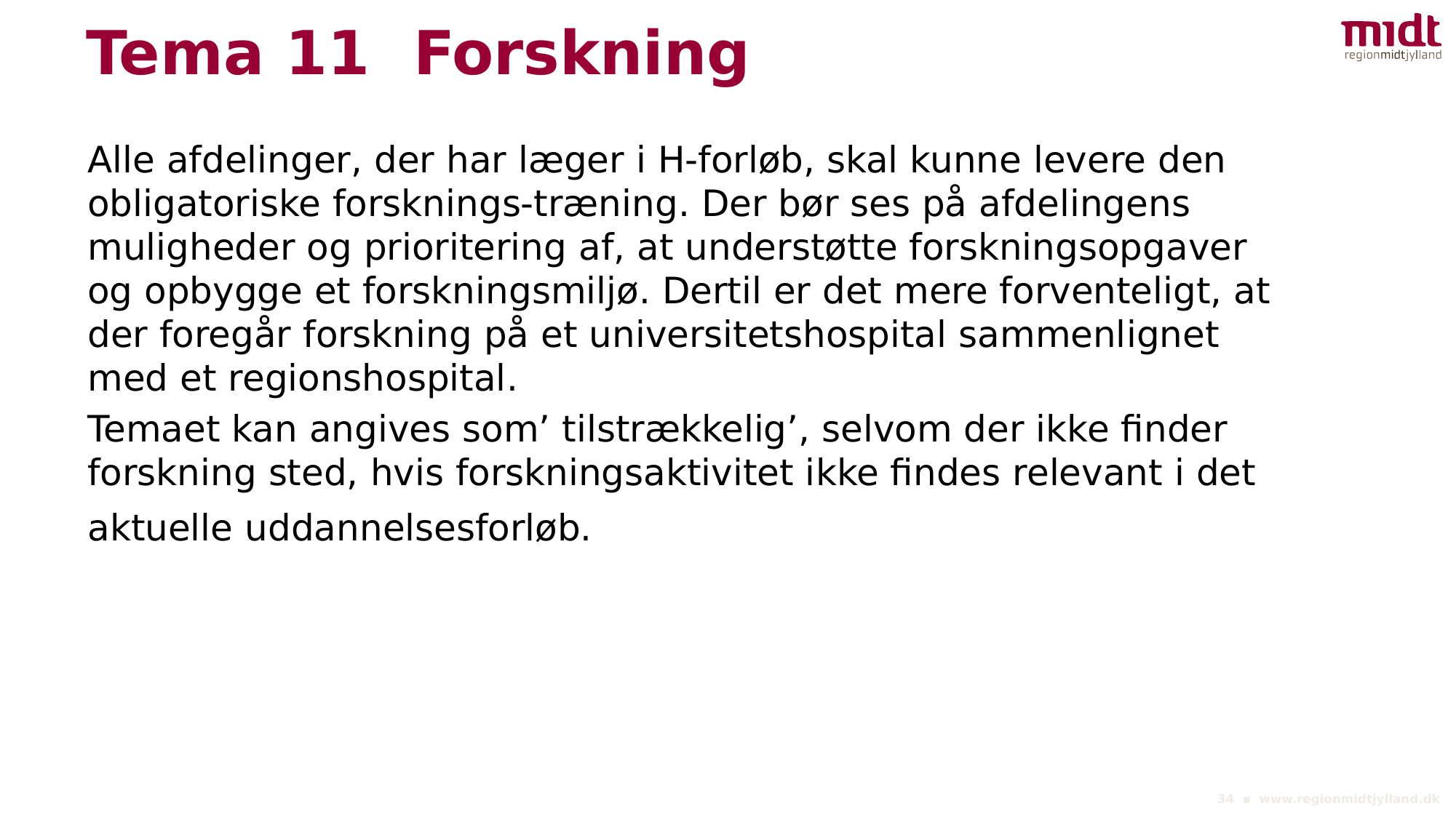

# Tema 11	Forskning
Alle afdelinger, der har læger i H-forløb, skal kunne levere den obligatoriske forsknings-træning. Der bør ses på afdelingens muligheder og prioritering af, at understøtte forskningsopgaver og opbygge et forskningsmiljø. Dertil er det mere forventeligt, at der foregår forskning på et universitetshospital sammenlignet med et regionshospital.
Temaet kan angives som’ tilstrækkelig’, selvom der ikke finder forskning sted, hvis forskningsaktivitet ikke findes relevant i det aktuelle uddannelsesforløb.